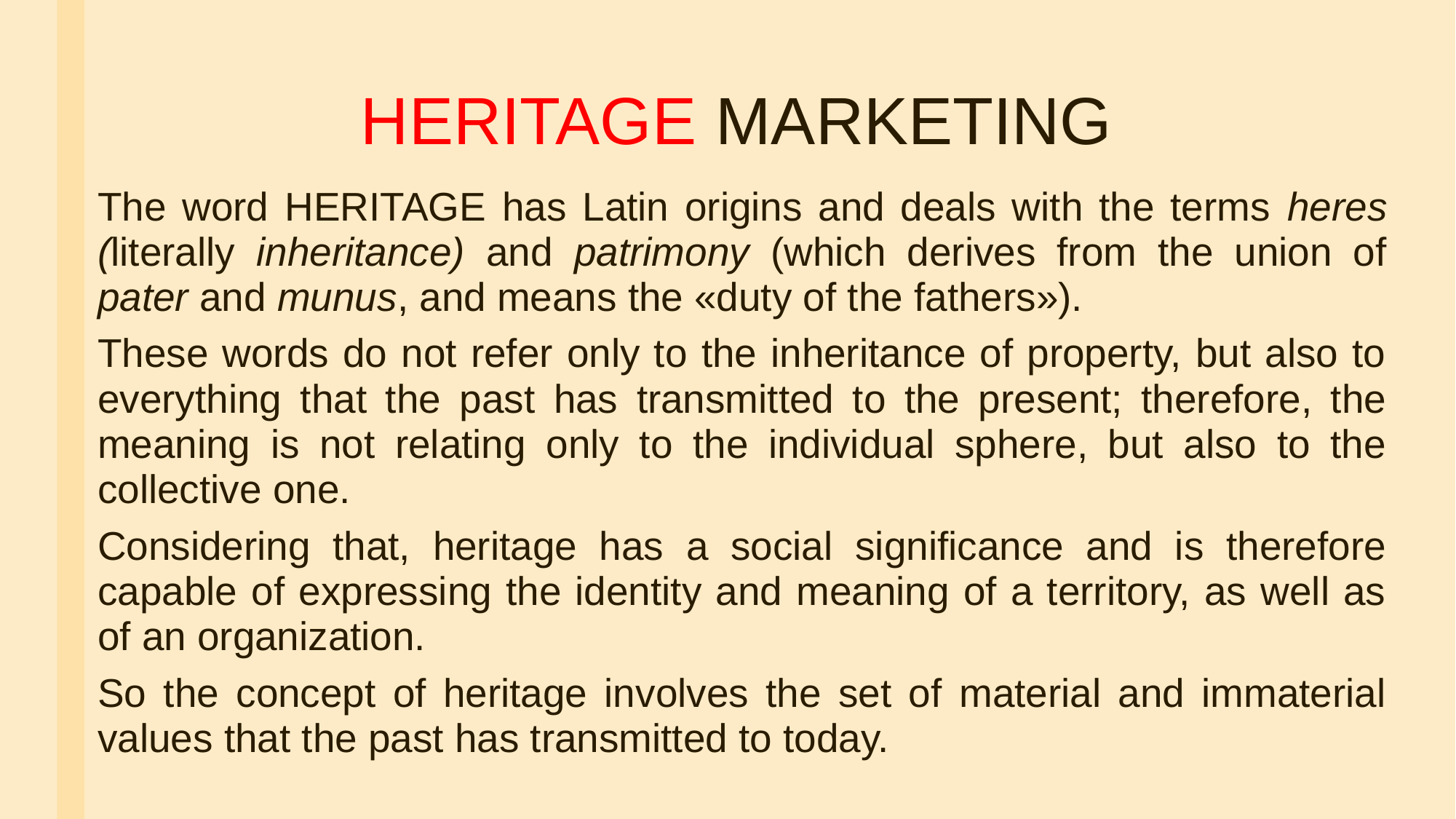

# HERITAGE MARKETING
	The word HERITAGE has Latin origins and deals with the terms heres (literally inheritance) and patrimony (which derives from the union of pater and munus, and means the «duty of the fathers»).
	These words do not refer only to the inheritance of property, but also to everything that the past has transmitted to the present; therefore, the meaning is not relating only to the individual sphere, but also to the collective one.
	Considering that, heritage has a social significance and is therefore capable of expressing the identity and meaning of a territory, as well as of an organization.
	So the concept of heritage involves the set of material and immaterial values ​​that the past has transmitted to today.